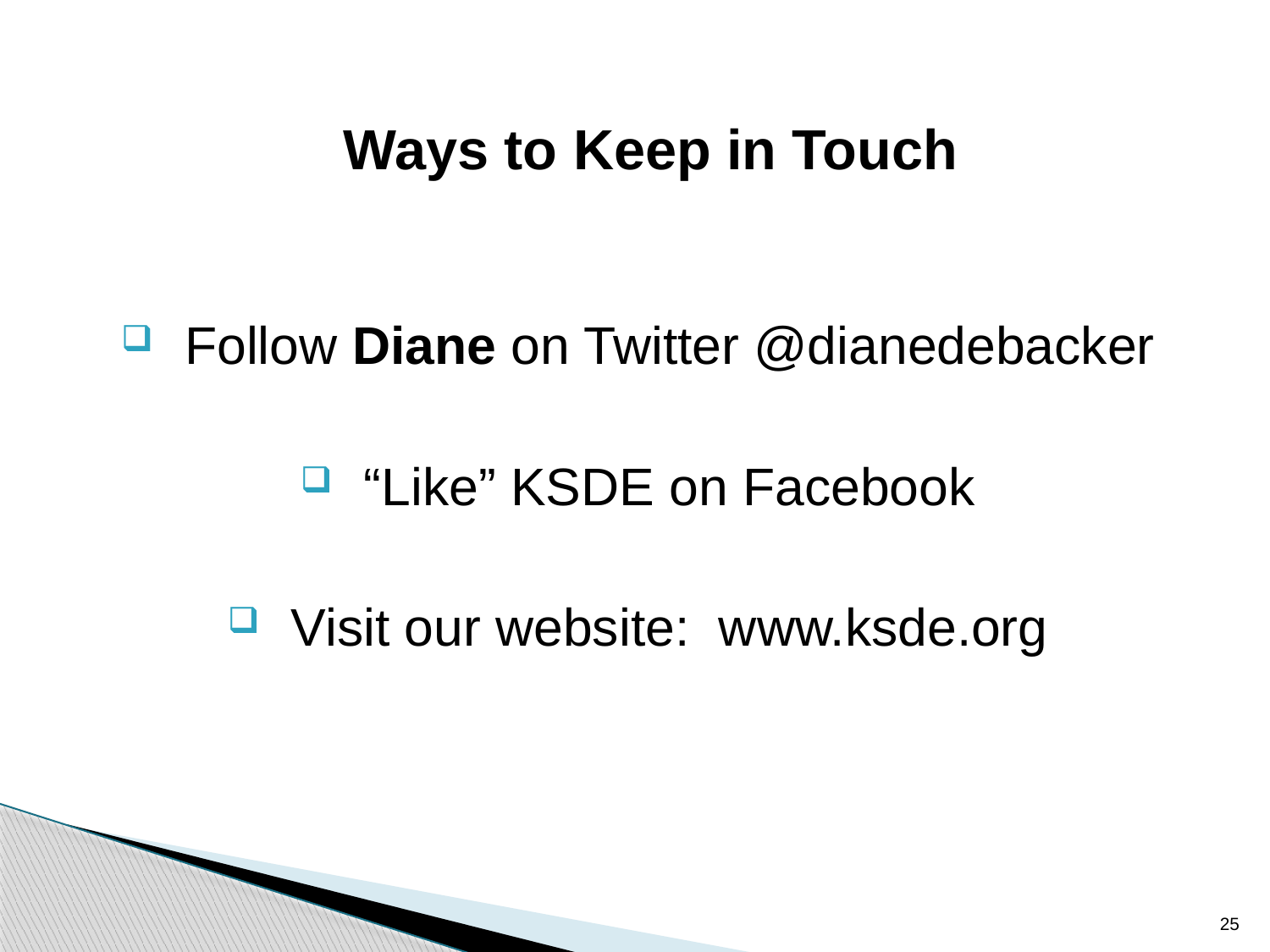

Ways to Keep in Touch

Follow Diane on Twitter @dianedebacker

“Like” KSDE on Facebook

Visit our website:  www.ksde.org

25